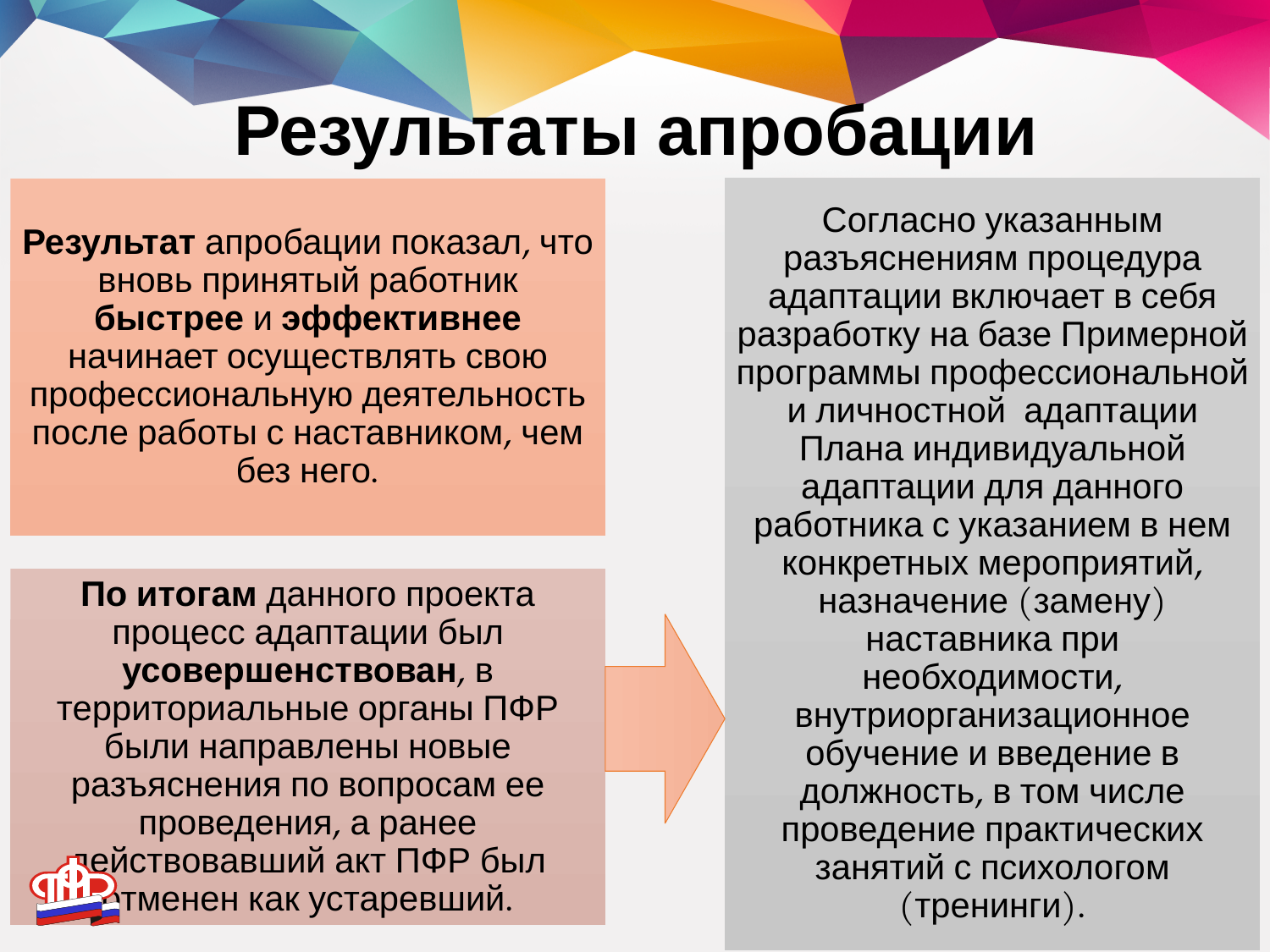

# Результаты апробации
Согласно указанным разъяснениям процедура адаптации включает в себя разработку на базе Примерной программы профессиональной и личностной  адаптации Плана индивидуальной адаптации для данного работника с указанием в нем конкретных мероприятий, назначение (замену) наставника при необходимости, внутриорганизационное обучение и введение в должность, в том числе проведение практических занятий с психологом (тренинги).
Результат апробации показал, что вновь принятый работник быстрее и эффективнее начинает осуществлять свою профессиональную деятельность после работы с наставником, чем без него.
По итогам данного проекта процесс адаптации был усовершенствован, в территориальные органы ПФР были направлены новые разъяснения по вопросам ее проведения, а ранее действовавший акт ПФР был отменен как устаревший.